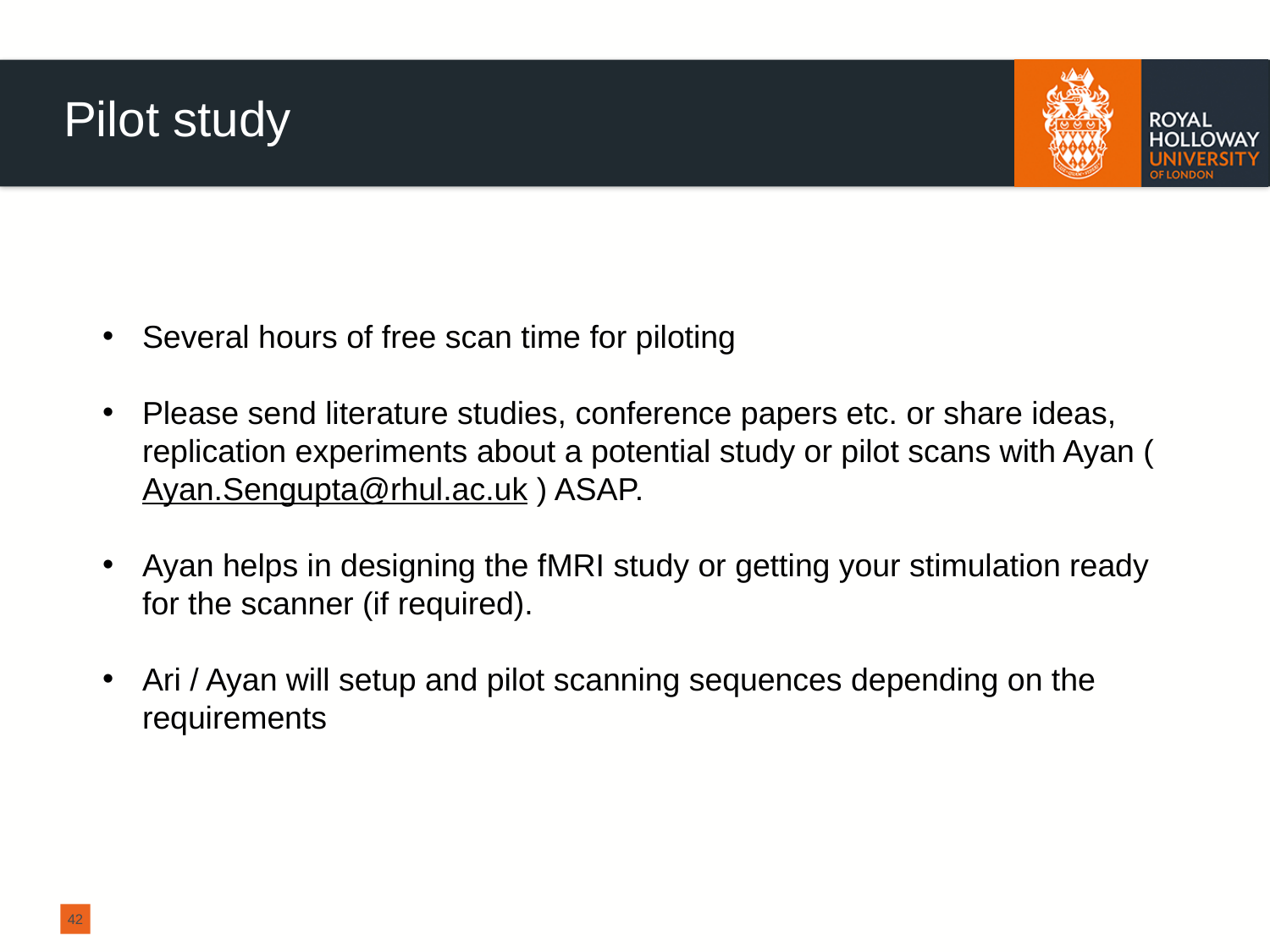

Pilot study
Several hours of free scan time for piloting

Please send literature studies, conference papers etc. or share ideas, replication experiments about a potential study or pilot scans with Ayan (Ayan.Sengupta@rhul.ac.uk ) ASAP.

Ayan helps in designing the fMRI study or getting your stimulation ready for the scanner (if required).

Ari / Ayan will setup and pilot scanning sequences depending on the requirements

42